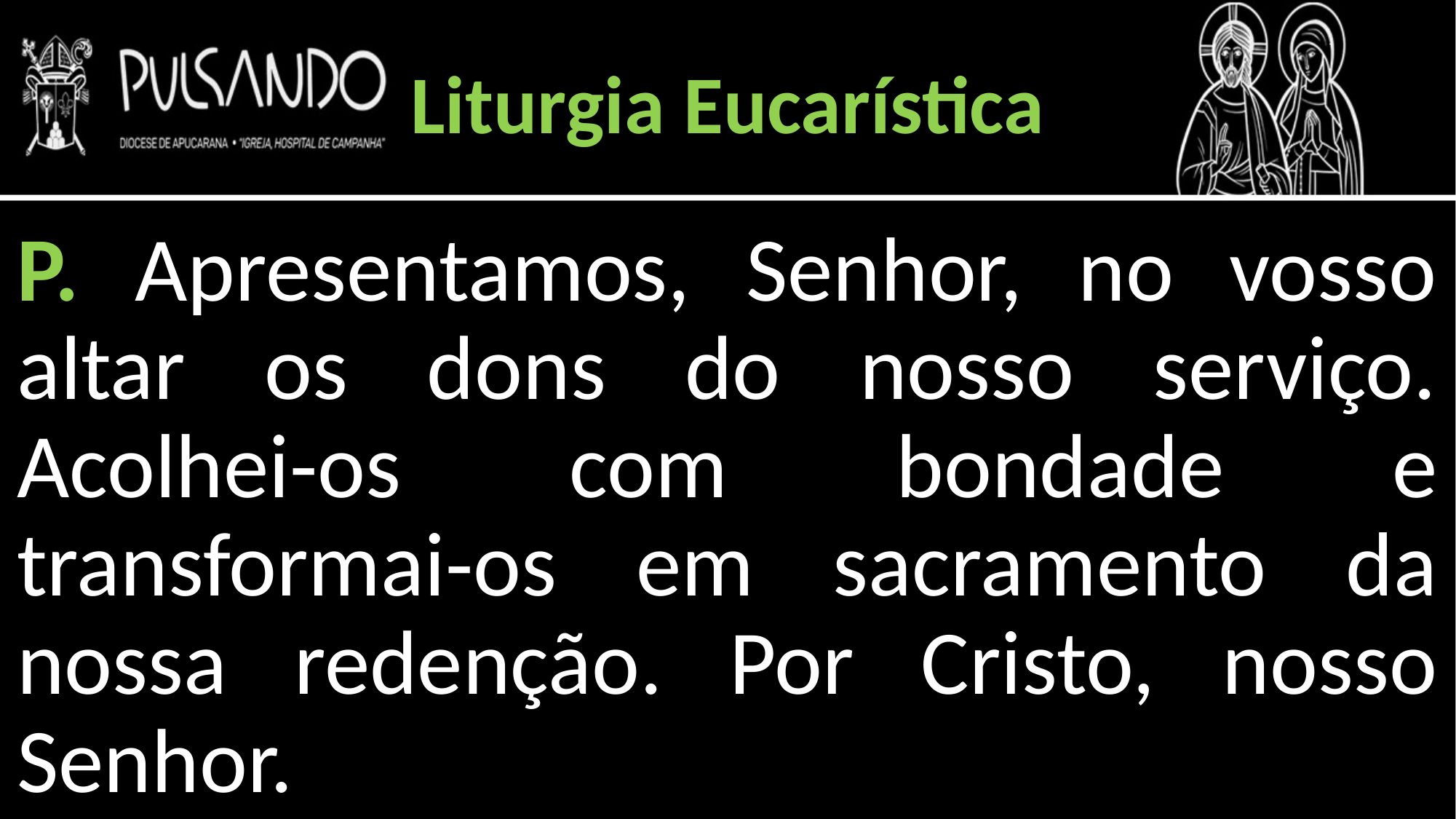

Liturgia Eucarística
P. Apresentamos, Senhor, no vosso altar os dons do nosso serviço. Acolhei-os com bondade e transformai-os em sacramento da nossa redenção. Por Cristo, nosso Senhor.